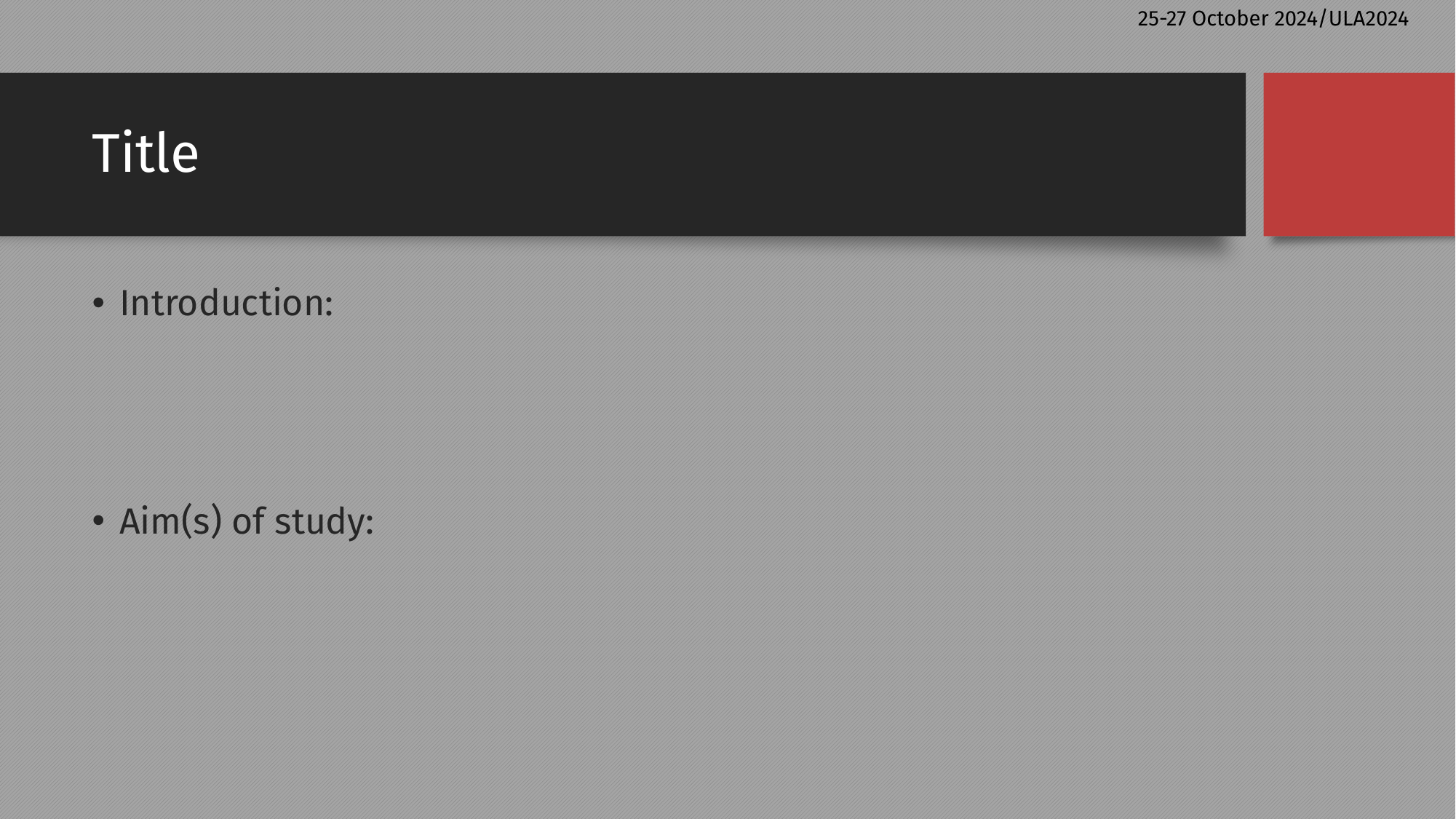

25-27 October 2024/ULA2024

# Title
Introduction:

Aim(s) of study: